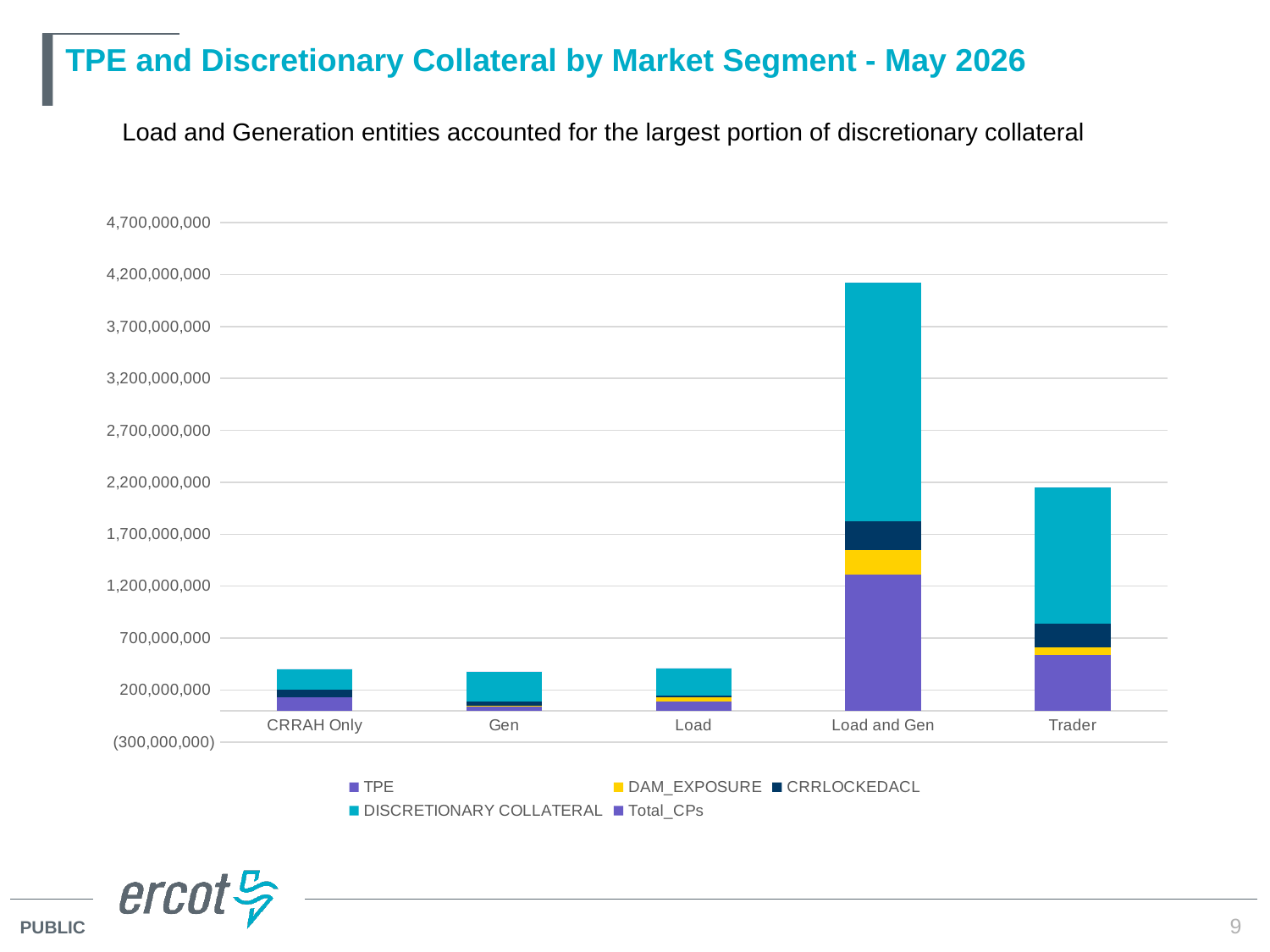

# TPE and Discretionary Collateral by Market Segment - May 2026
Load and Generation entities accounted for the largest portion of discretionary collateral

### Chart

| Category | TPE | DAM_EXPOSURE | CRRLOCKEDACL | DISCRETIONARY COLLATERAL | Total_CPs |
|---|---|---|---|---|---|
| CRRAH Only | 127538399.49612898 | 0.0 | 72000139.00516148 | 200332112.23580638 | 53.0 |
| Gen | 38242591.099032216 | 14757786.815161271 | 34914592.91903222 | 288744645.84580654 | 68.0 |
| Load | 90224487.27838705 | 43639291.5196774 | 14384434.447419355 | 260146587.2835478 | 66.0 |
| Load and Gen | 1307471912.7158062 | 239711423.4490326 | 276740246.3819354 | 2297142370.956451 | 46.0 |
| Trader | 540041323.6745158 | 67544116.50258051 | 232843320.93419334 | 1308996545.7183914 | 264.0 |
9